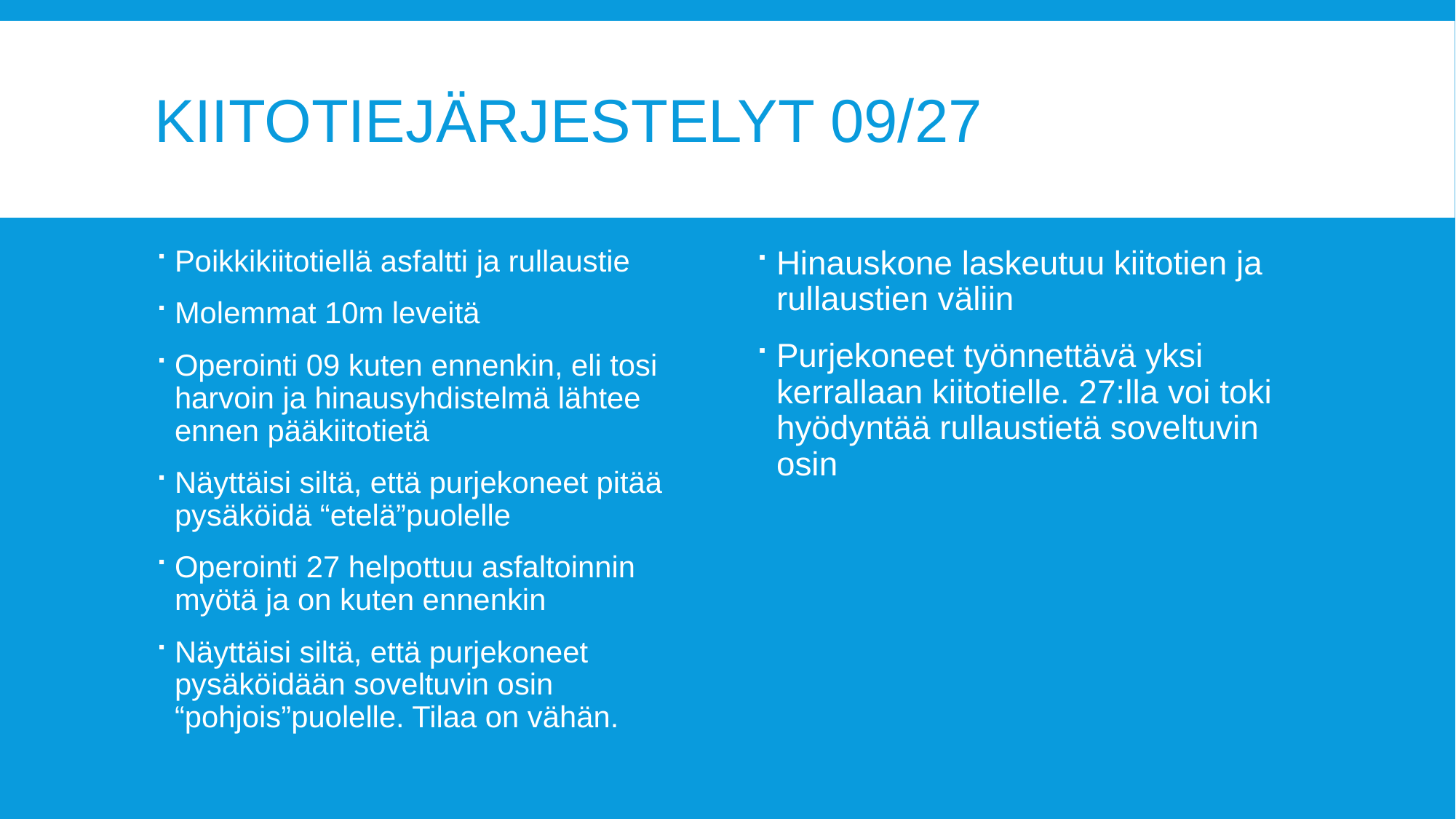

# Kiitotiejärjestelyt 09/27
Poikkikiitotiellä asfaltti ja rullaustie
Molemmat 10m leveitä
Operointi 09 kuten ennenkin, eli tosi harvoin ja hinausyhdistelmä lähtee ennen pääkiitotietä
Näyttäisi siltä, että purjekoneet pitää pysäköidä “etelä”puolelle
Operointi 27 helpottuu asfaltoinnin myötä ja on kuten ennenkin
Näyttäisi siltä, että purjekoneet pysäköidään soveltuvin osin “pohjois”puolelle. Tilaa on vähän.
Hinauskone laskeutuu kiitotien ja rullaustien väliin
Purjekoneet työnnettävä yksi kerrallaan kiitotielle. 27:lla voi toki hyödyntää rullaustietä soveltuvin osin